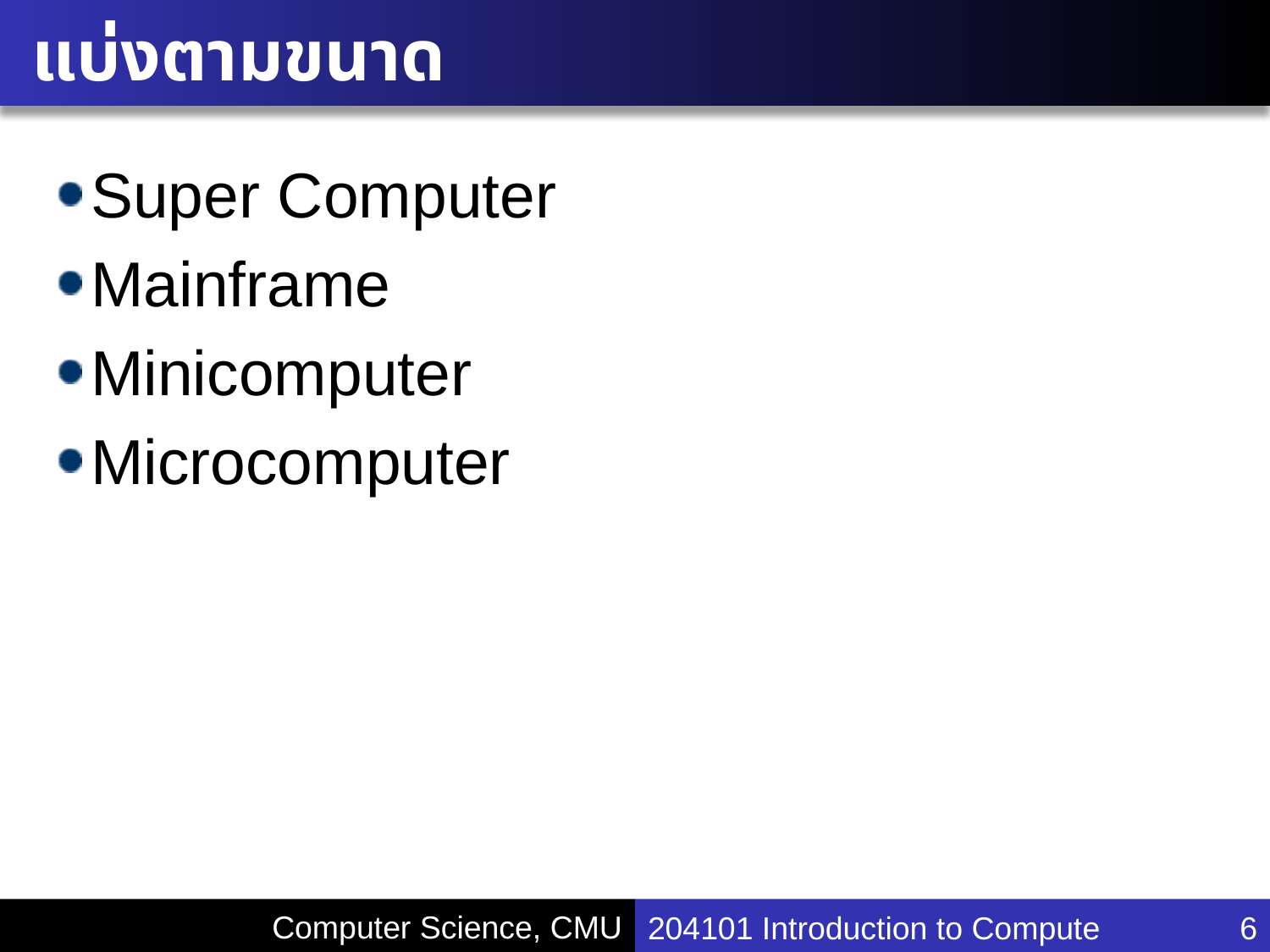

# แบ่งตามขนาด
Super Computer
Mainframe
Minicomputer
Microcomputer

204101 Introduction to Computer
6